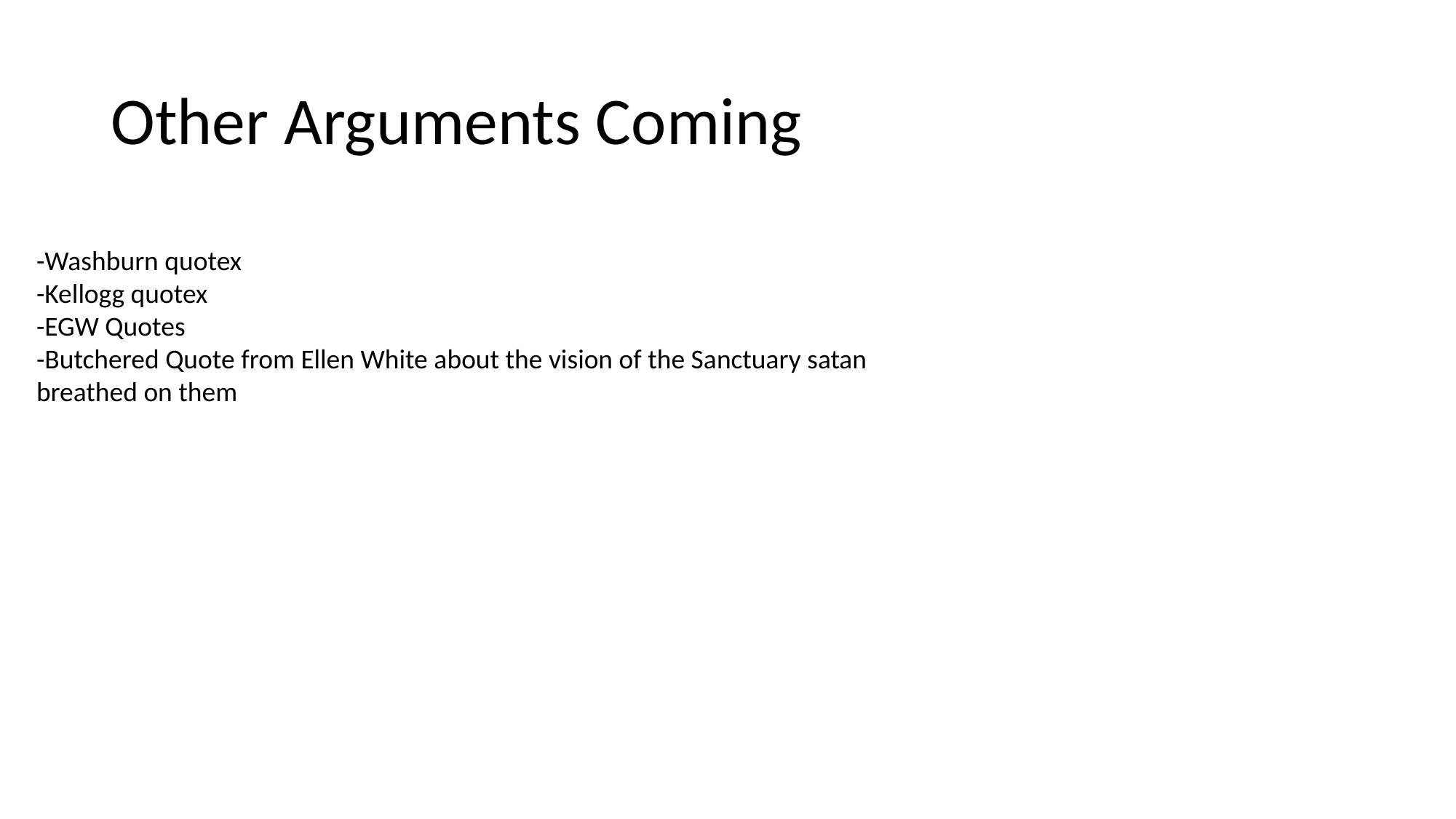

# Other Arguments Coming

-Washburn quotex
-Kellogg quotex
-EGW Quotes
-Butchered Quote from Ellen White about the vision of the Sanctuary satan breathed on them